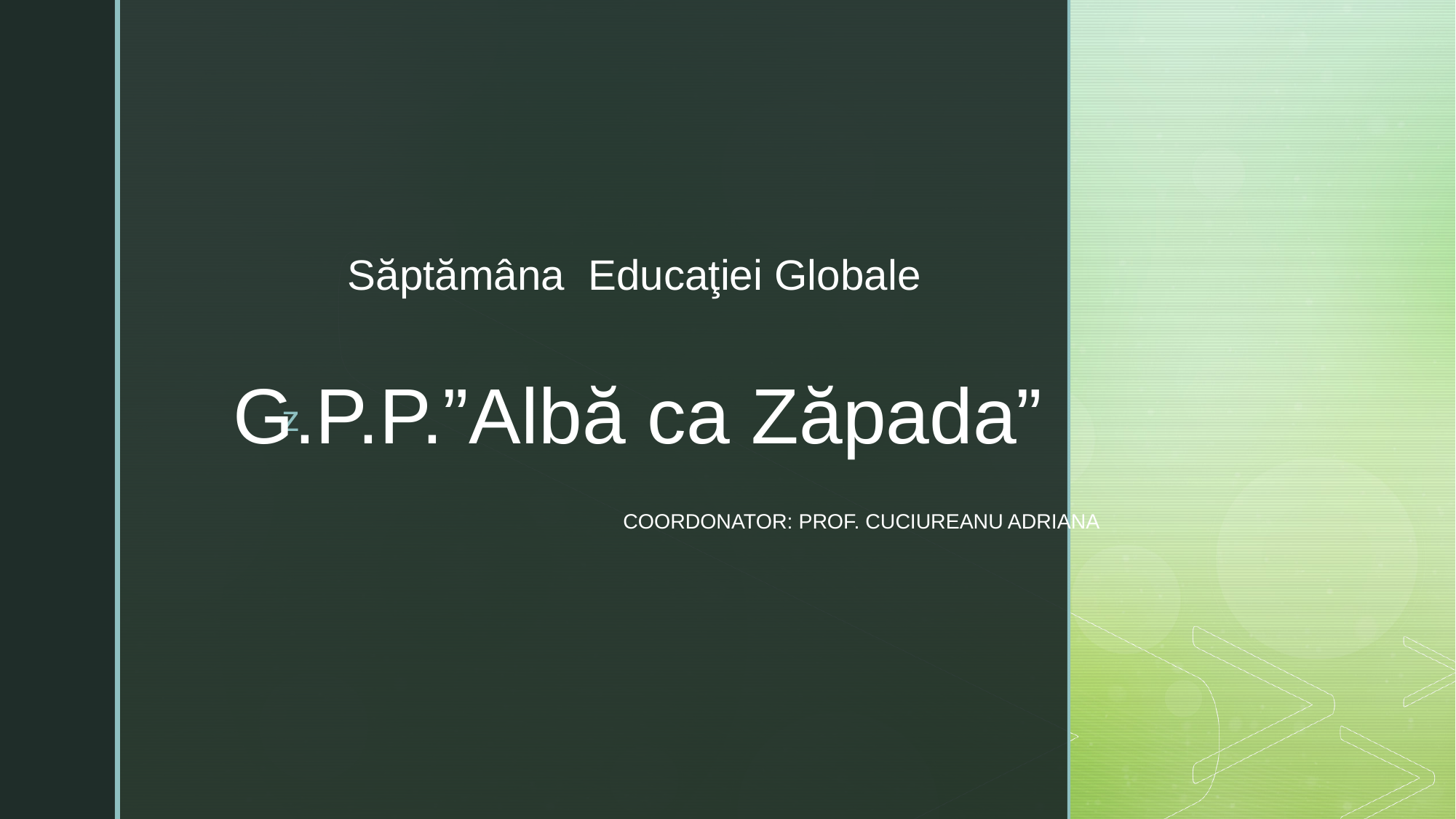

Săptămâna  Educaţiei Globale
# G.P.P.”Albă ca Zăpada” COORDONATOR: PROF. CUCIUREANU ADRIANA